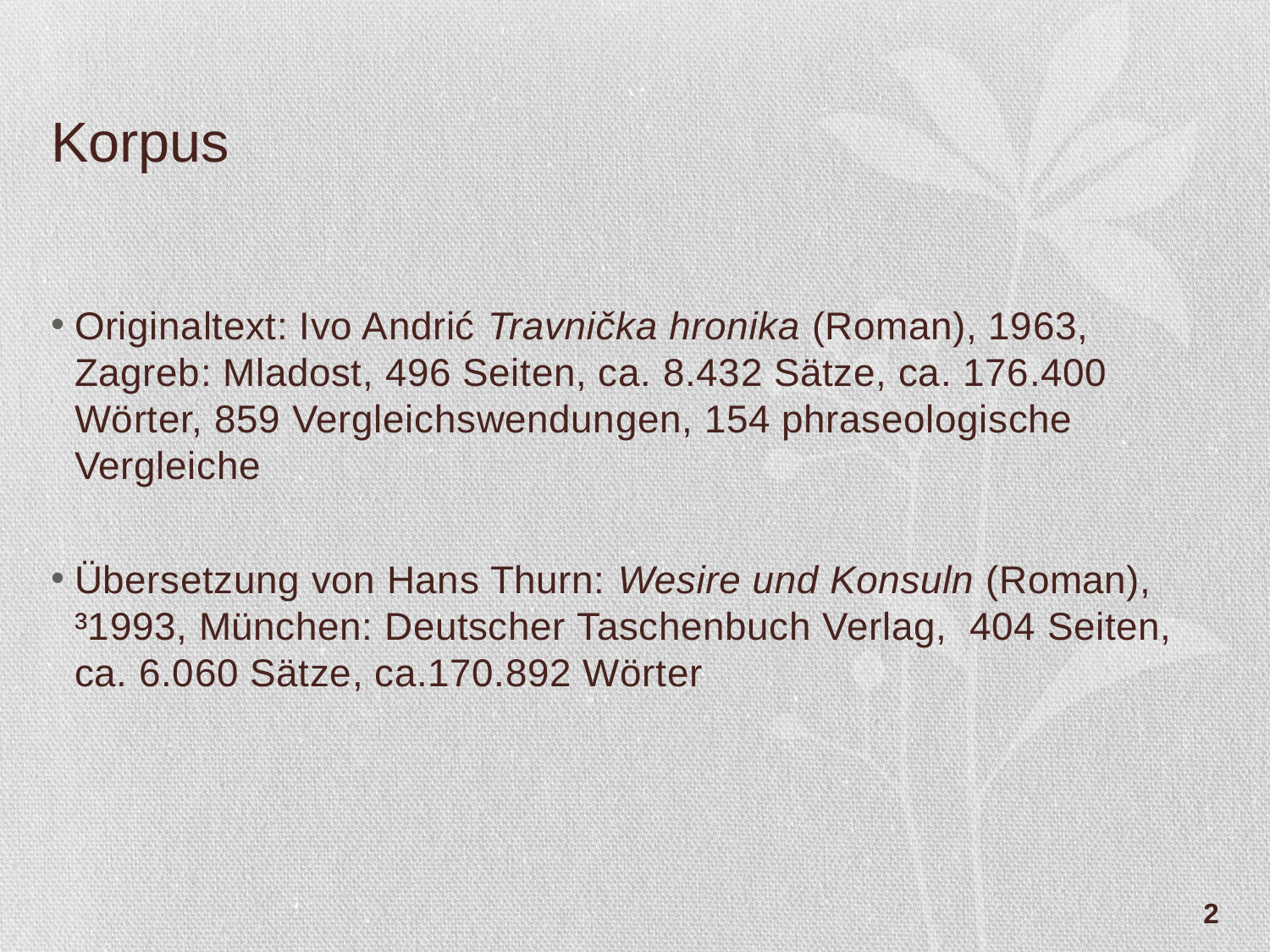

# Korpus

Originaltext: Ivo Andrić Travnička hronika (Roman), 1963, Zagreb: Mladost, 496 Seiten, ca. 8.432 Sätze, ca. 176.400 Wörter, 859 Vergleichswendungen, 154 phraseologische Vergleiche

Übersetzung von Hans Thurn: Wesire und Konsuln (Roman), ³1993, München: Deutscher Taschenbuch Verlag,  404 Seiten, ca. 6.060 Sätze, ca.170.892 Wörter

2